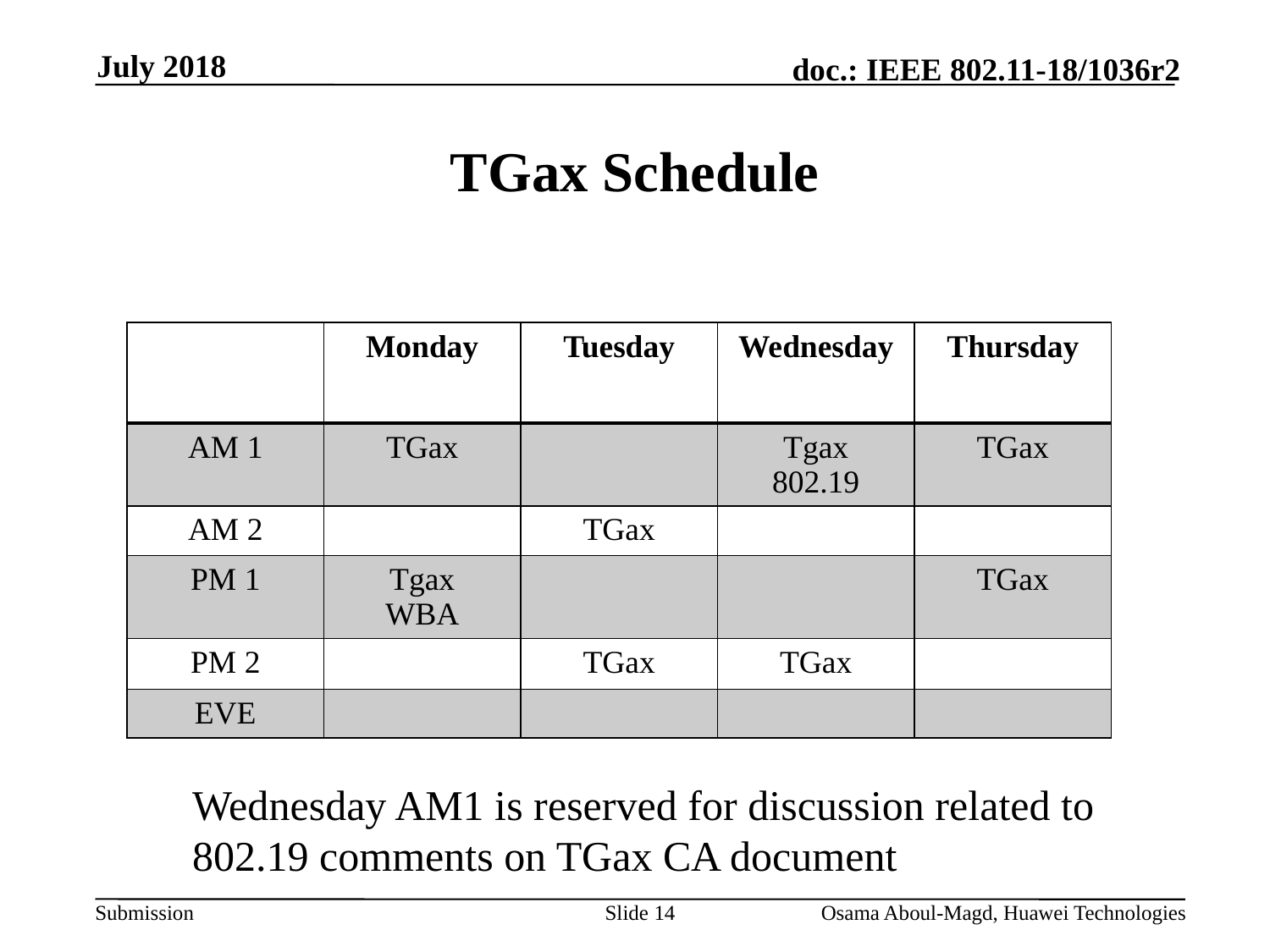

July 2018
# TGax Schedule
|  | Monday | Tuesday | Wednesday | Thursday |
| --- | --- | --- | --- | --- |
| AM 1 | TGax |  | Tgax 802.19 | TGax |
| AM 2 |  | TGax |  |  |
| PM 1 | Tgax WBA |  |  | TGax |
| PM 2 |  | TGax | TGax |  |
| EVE |  |  |  |  |
Wednesday AM1 is reserved for discussion related to 802.19 comments on TGax CA document
Slide 14
Osama Aboul-Magd, Huawei Technologies